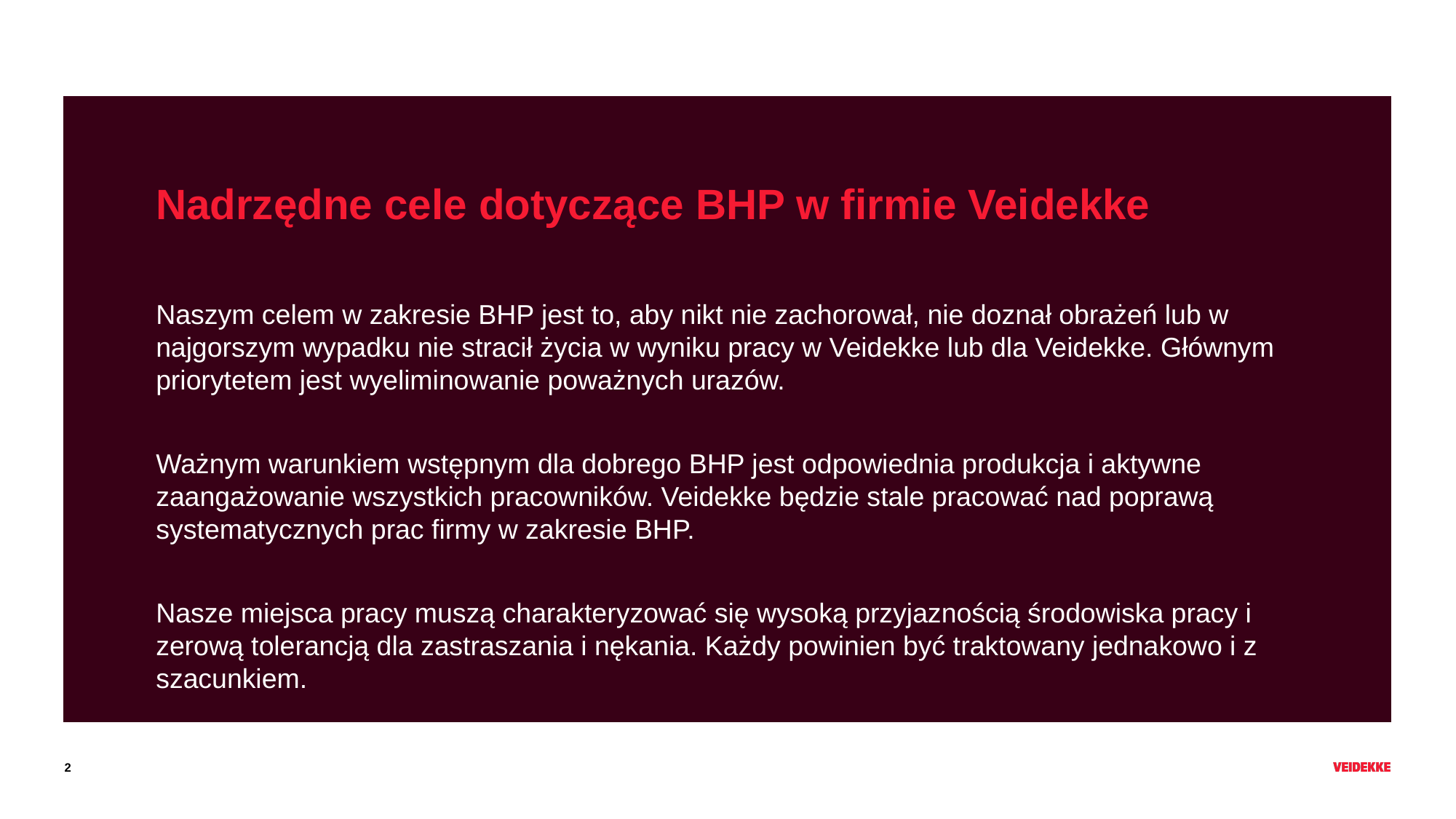

Nadrzędne cele dotyczące BHP w firmie Veidekke

Naszym celem w zakresie BHP jest to, aby nikt nie zachorował, nie doznał obrażeń lub w najgorszym wypadku nie stracił życia w wyniku pracy w Veidekke lub dla Veidekke. Głównym priorytetem jest wyeliminowanie poważnych urazów.

Ważnym warunkiem wstępnym dla dobrego BHP jest odpowiednia produkcja i aktywne zaangażowanie wszystkich pracowników. Veidekke będzie stale pracować nad poprawą systematycznych prac firmy w zakresie BHP.

Nasze miejsca pracy muszą charakteryzować się wysoką przyjaznością środowiska pracy i zerową tolerancją dla zastraszania i nękania. Każdy powinien być traktowany jednakowo i z szacunkiem.

2